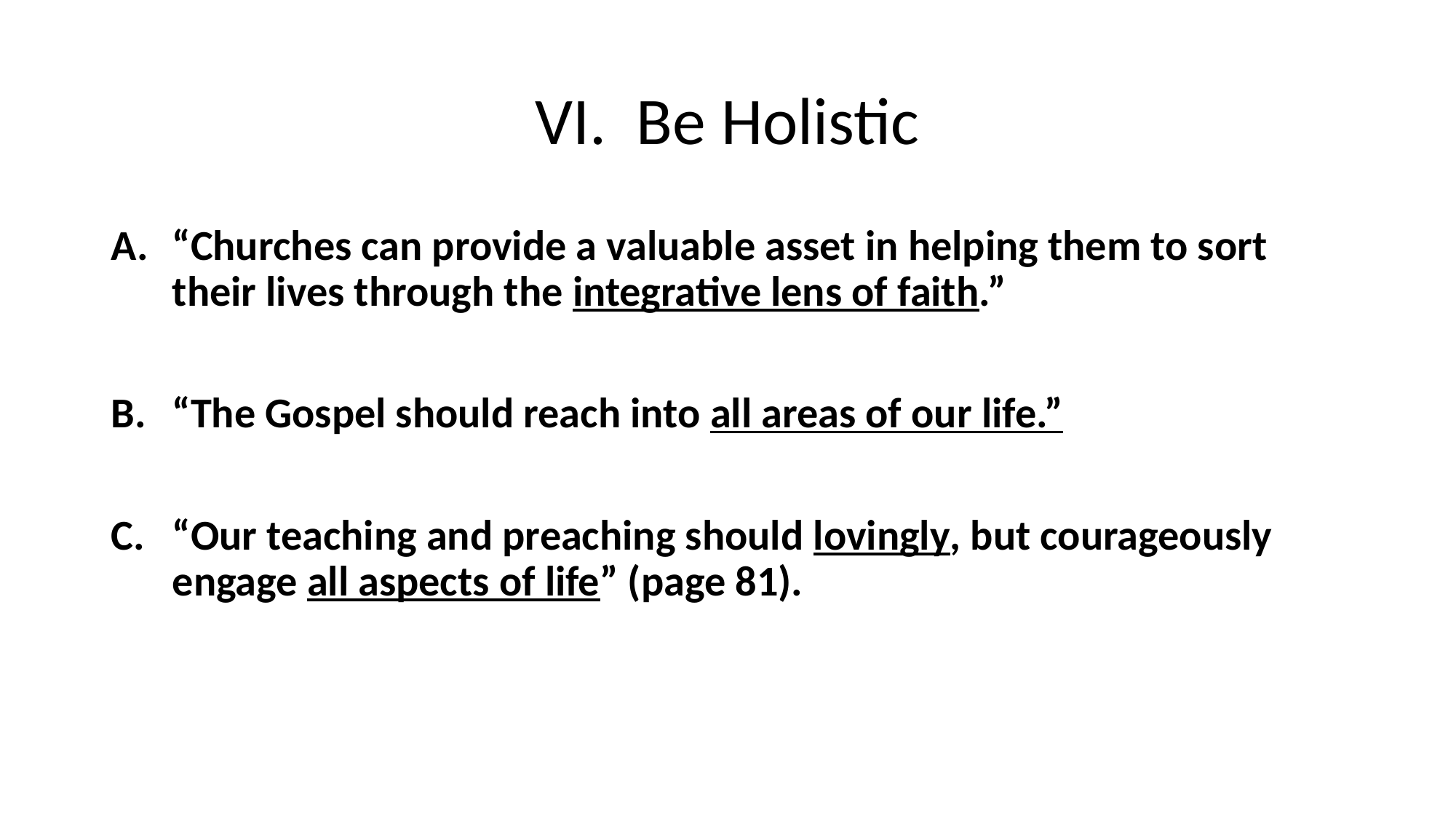

# VI.  Be Holistic
“Churches can provide a valuable asset in helping them to sort their lives through the integrative lens of faith.”

“The Gospel should reach into all areas of our life.”

“Our teaching and preaching should lovingly, but courageously engage all aspects of life” (page 81).